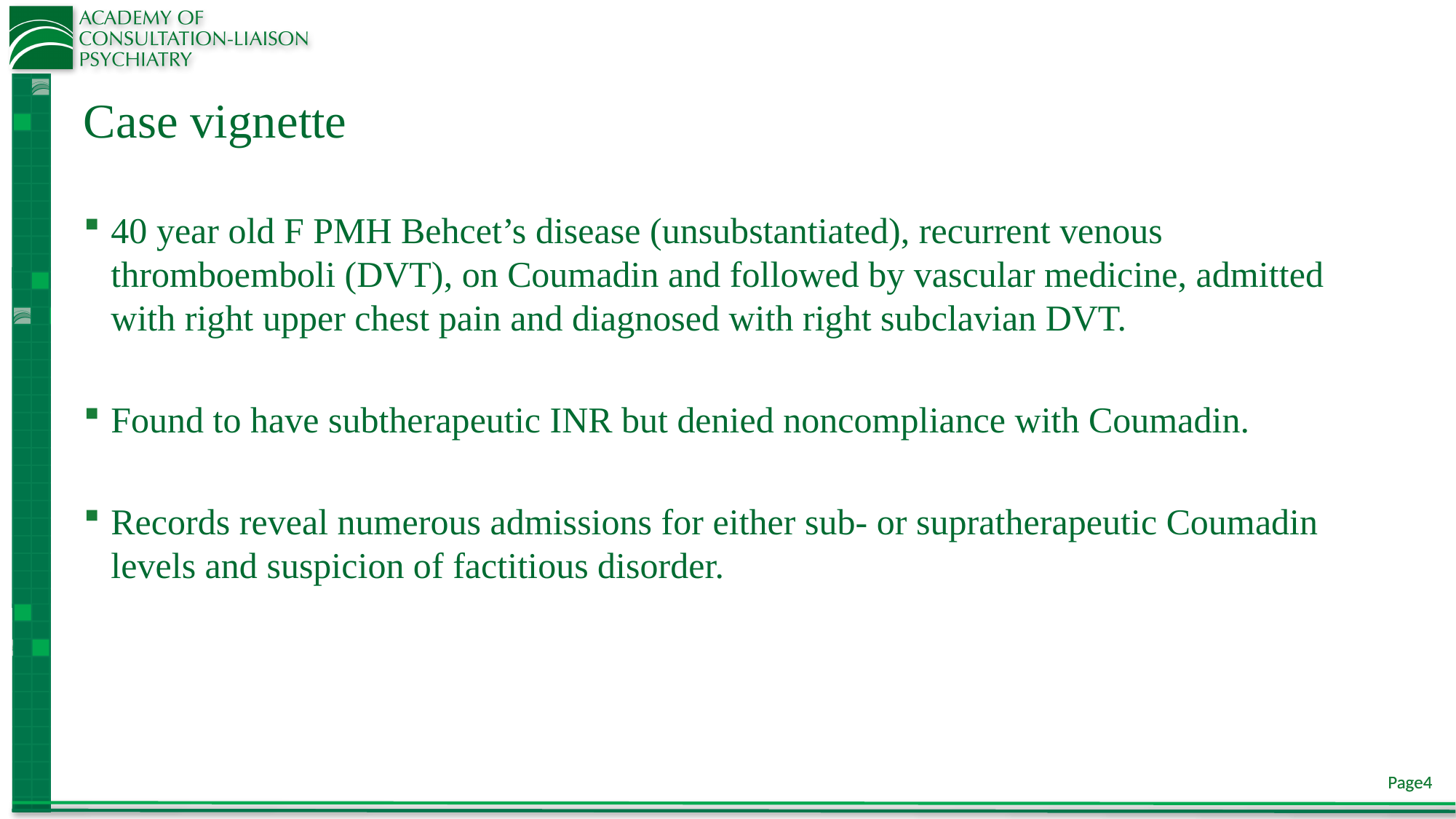

# Case vignette
40 year old F PMH Behcet’s disease (unsubstantiated), recurrent venous thromboemboli (DVT), on Coumadin and followed by vascular medicine, admitted with right upper chest pain and diagnosed with right subclavian DVT.

Found to have subtherapeutic INR but denied noncompliance with Coumadin.

Records reveal numerous admissions for either sub- or supratherapeutic Coumadin levels and suspicion of factitious disorder.
Page4